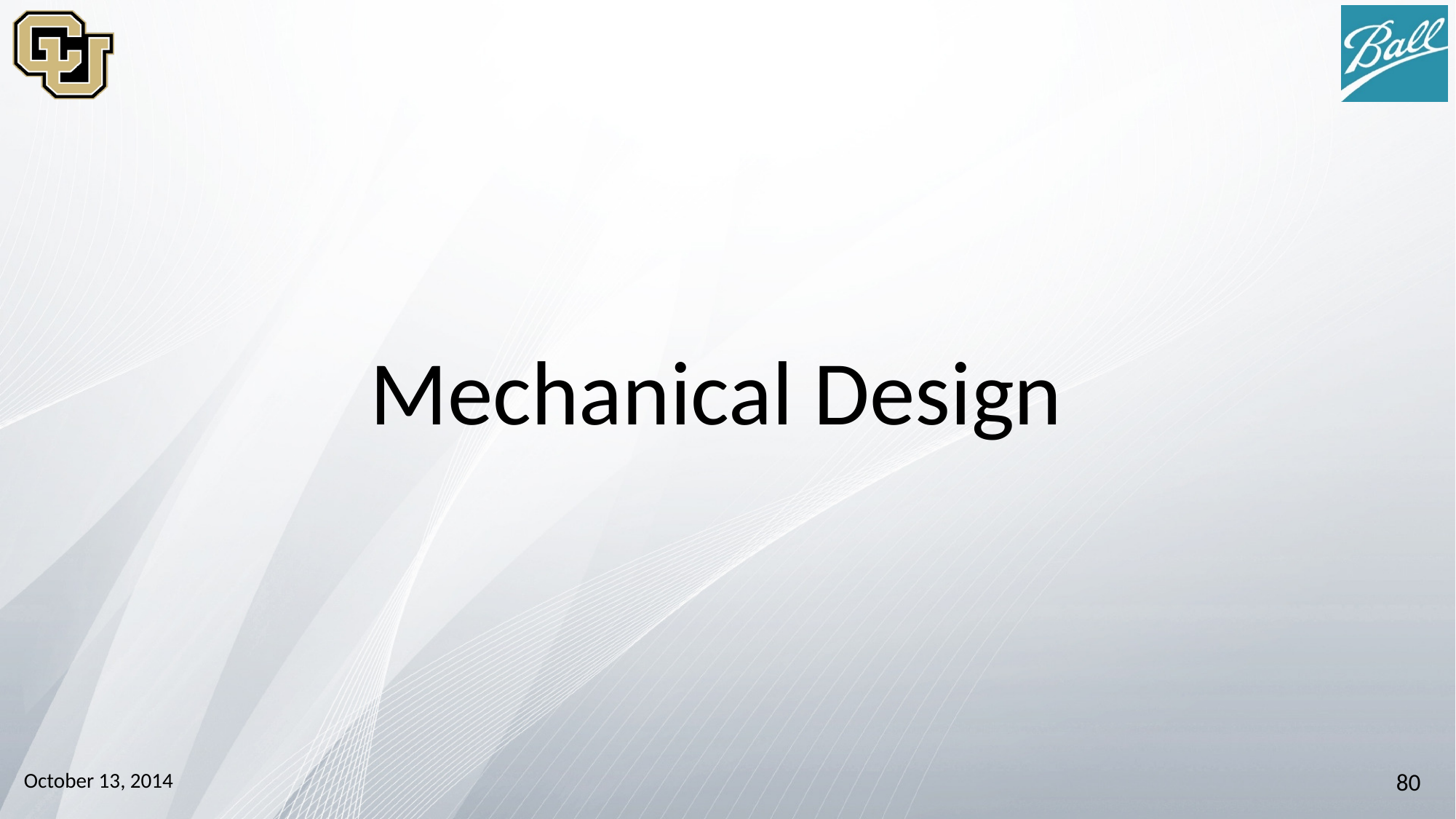

# Mechanical Design
October 13, 2014
80